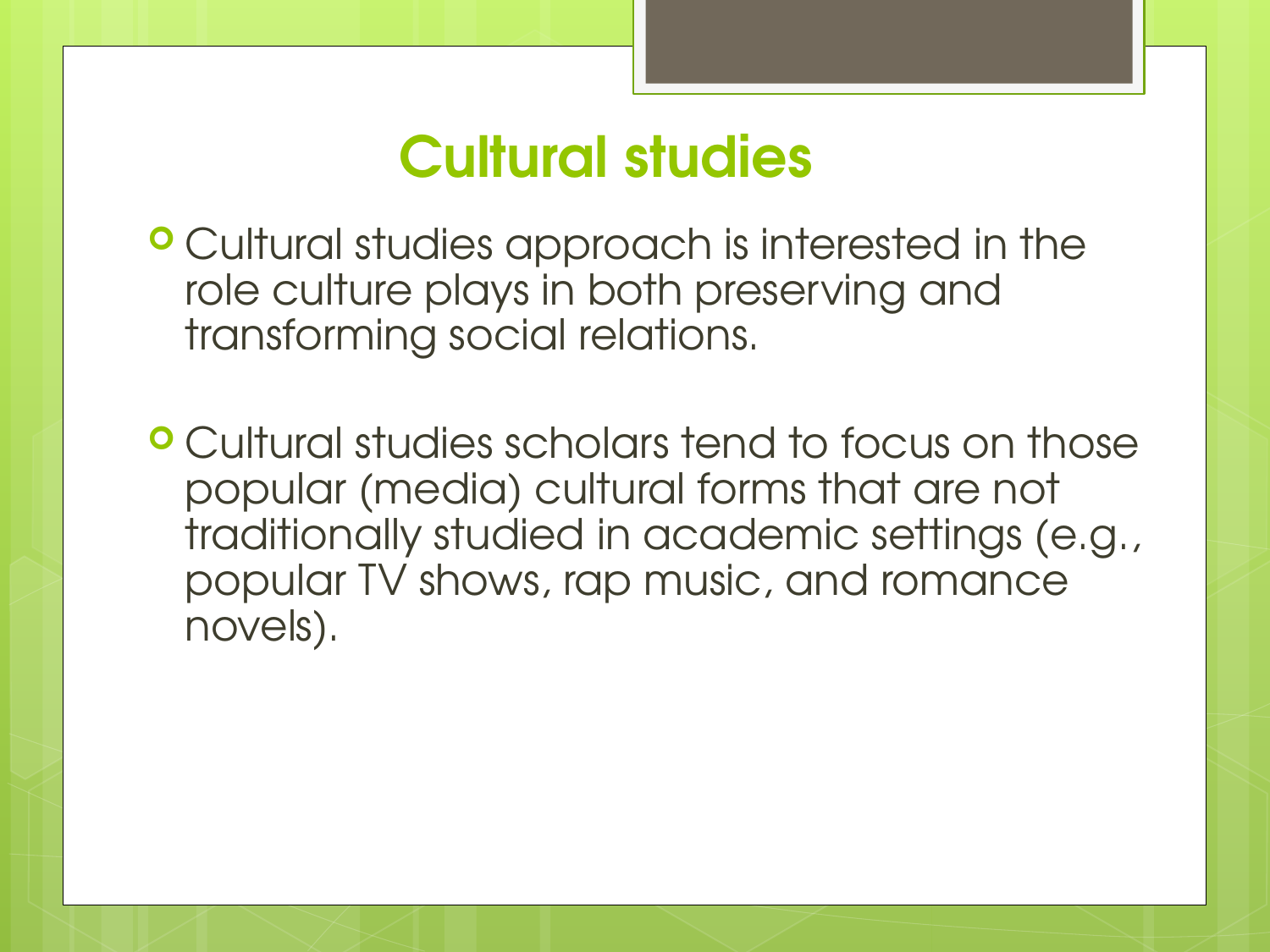

# Cultural studies
Cultural studies approach is interested in the role culture plays in both preserving and transforming social relations.

Cultural studies scholars tend to focus on those popular (media) cultural forms that are not traditionally studied in academic settings (e.g., popular TV shows, rap music, and romance novels).